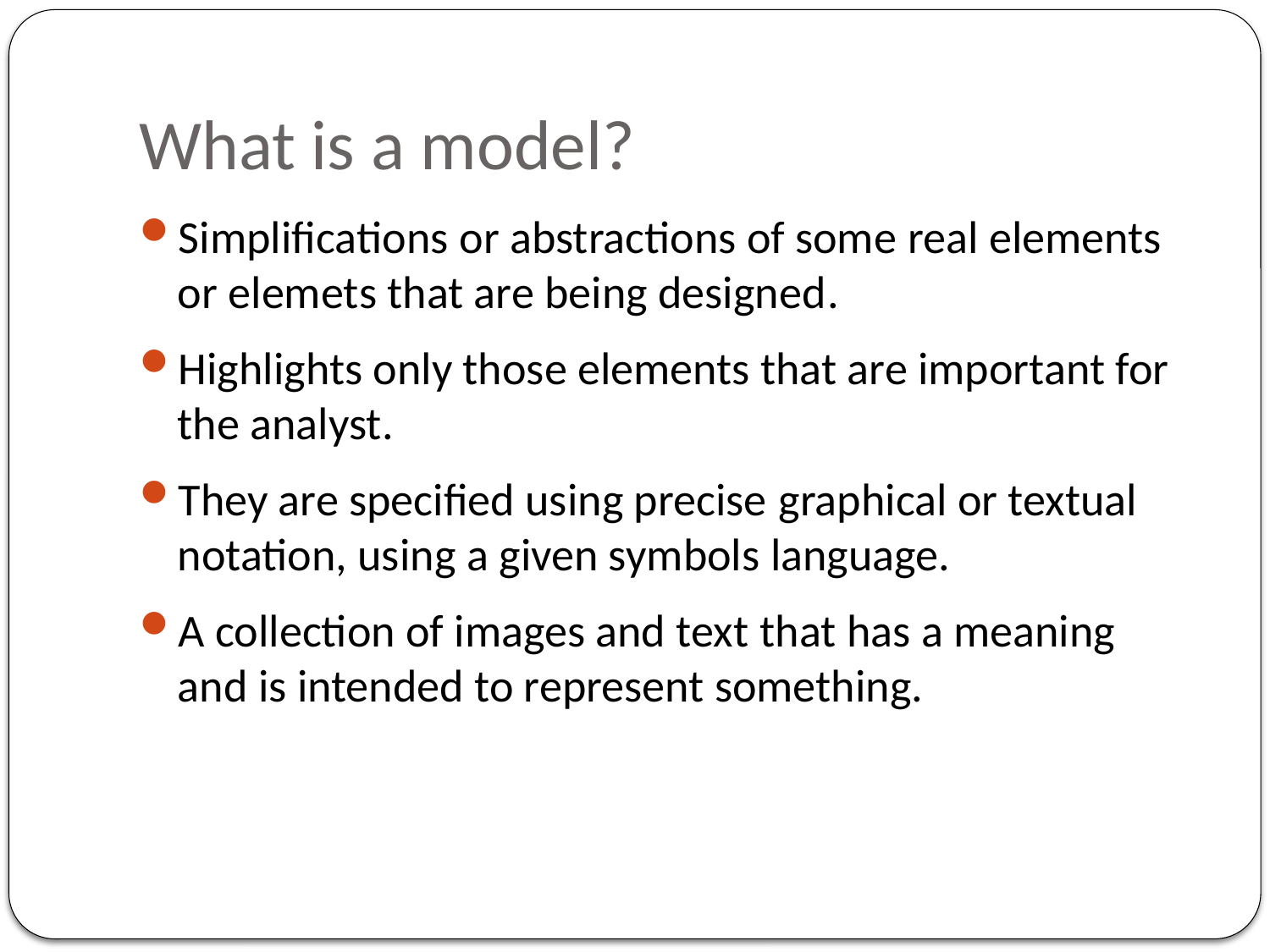

# What is a model?
Simplifications or abstractions of some real elements or elemets that are being designed.
Highlights only those elements that are important for the analyst.
They are specified using precise graphical or textual notation, using a given symbols language.
A collection of images and text that has a meaning and is intended to represent something.